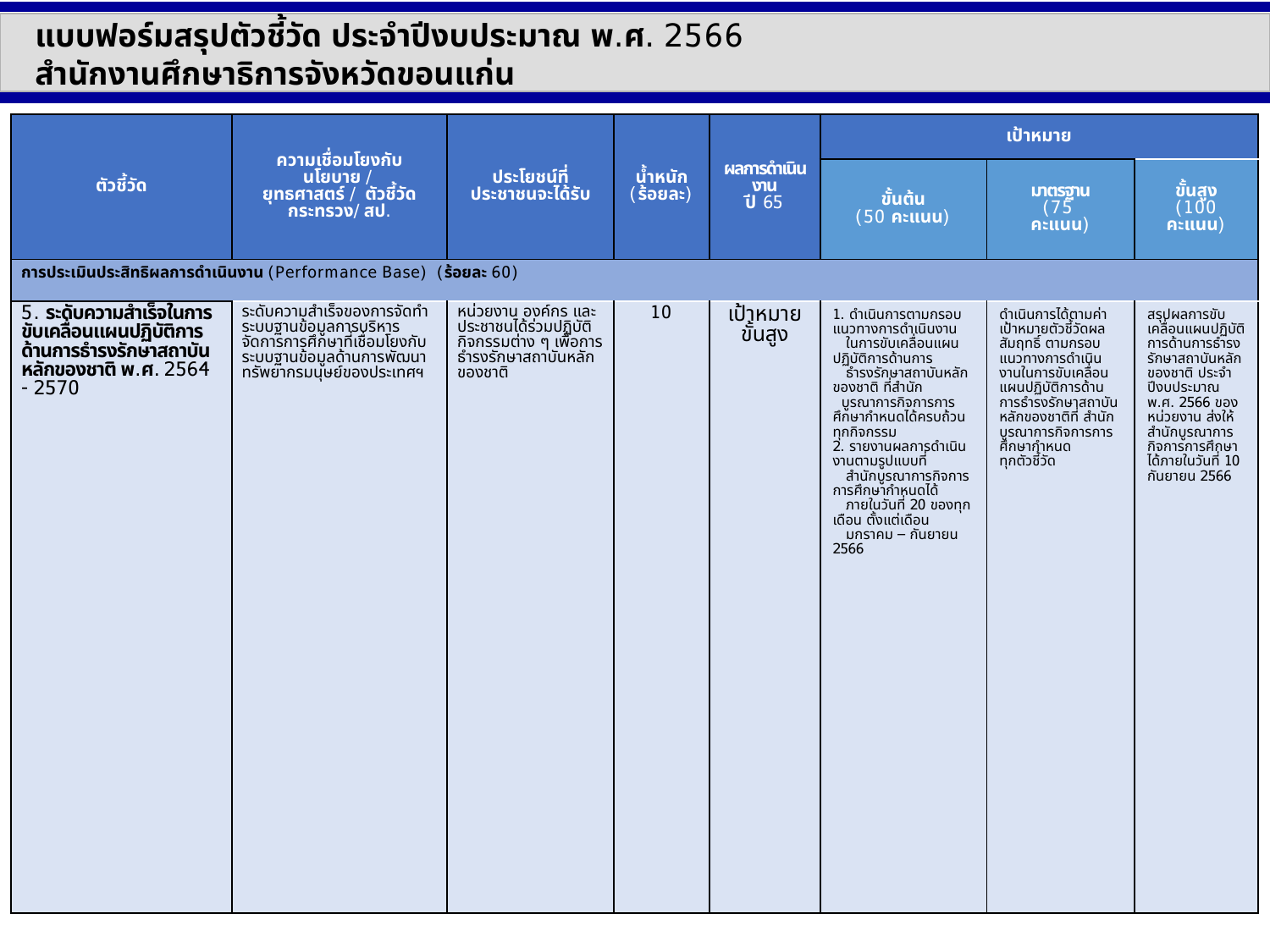

แบบฟอร์มสรุปตัวชี้วัด ประจำปีงบประมาณ พ.ศ. 2566
สำนักงานศึกษาธิการจังหวัดขอนแก่น
| ตัวชี้วัด | ความเชื่อมโยงกับนโยบาย / ยุทธศาสตร์ / ตัวชี้วัด กระทรวง/สป. | ประโยชน์ที่ ประชาชนจะได้รับ | น้ำหนัก (ร้อยละ) | ผลการดำเนินงาน ปี 65 | เป้าหมาย |  |  |
| --- | --- | --- | --- | --- | --- | --- | --- |
|  |  |  |  |  | ขั้นต้น (50 คะแนน) | มาตรฐาน (75 คะแนน) | ขั้นสูง (100 คะแนน) |
| การประเมินประสิทธิผลการดำเนินงาน (Performance Base) (ร้อยละ 60) |  |  |  |  |  |  |  |
| 5. ระดับความสำเร็จในการขับเคลื่อนแผนปฏิบัติการด้านการธำรงรักษาสถาบันหลักของชาติ พ.ศ. 2564 - 2570 | ระดับความสำเร็จของการจัดทำระบบฐานข้อมูลการบริหารจัดการการศึกษาที่เชื่อมโยงกับระบบฐานข้อมูลด้านการพัฒนาทรัพยากรมนุษย์ของประเทศฯ | หน่วยงาน องค์กร และประชาชนได้ร่วมปฏิบัติกิจกรรมต่าง ๆ เพื่อการธำรงรักษาสถาบันหลักของชาติ | 10 | เป้าหมายขั้นสูง | 1. ดำเนินการตามกรอบแนวทางการดำเนินงาน ในการขับเคลื่อนแผนปฏิบัติการด้านการ ธำรงรักษาสถาบันหลักของชาติ ที่สำนัก บูรณาการกิจการการศึกษากำหนดได้ครบถ้วนทุกกิจกรรม 2. รายงานผลการดำเนินงานตามรูปแบบที่ สำนักบูรณาการกิจการการศึกษากำหนดได้ ภายในวันที่ 20 ของทุกเดือน ตั้งแต่เดือน มกราคม – กันยายน 2566 | ดำเนินการได้ตามค่าเป้าหมายตัวชี้วัดผลสัมฤทธิ์ ตามกรอบแนวทางการดำเนินงานในการขับเคลื่อนแผนปฏิบัติการด้านการธำรงรักษาสถาบันหลักของชาติที่ สำนักบูรณาการกิจการการศึกษากำหนด ทุกตัวชี้วัด | สรุปผลการขับเคลื่อนแผนปฏิบัติการด้านการธำรงรักษาสถาบันหลักของชาติ ประจำปีงบประมาณ พ.ศ. 2566 ของหน่วยงาน ส่งให้สำนักบูรณาการกิจการการศึกษาได้ภายในวันที่ 10 กันยายน 2566 |